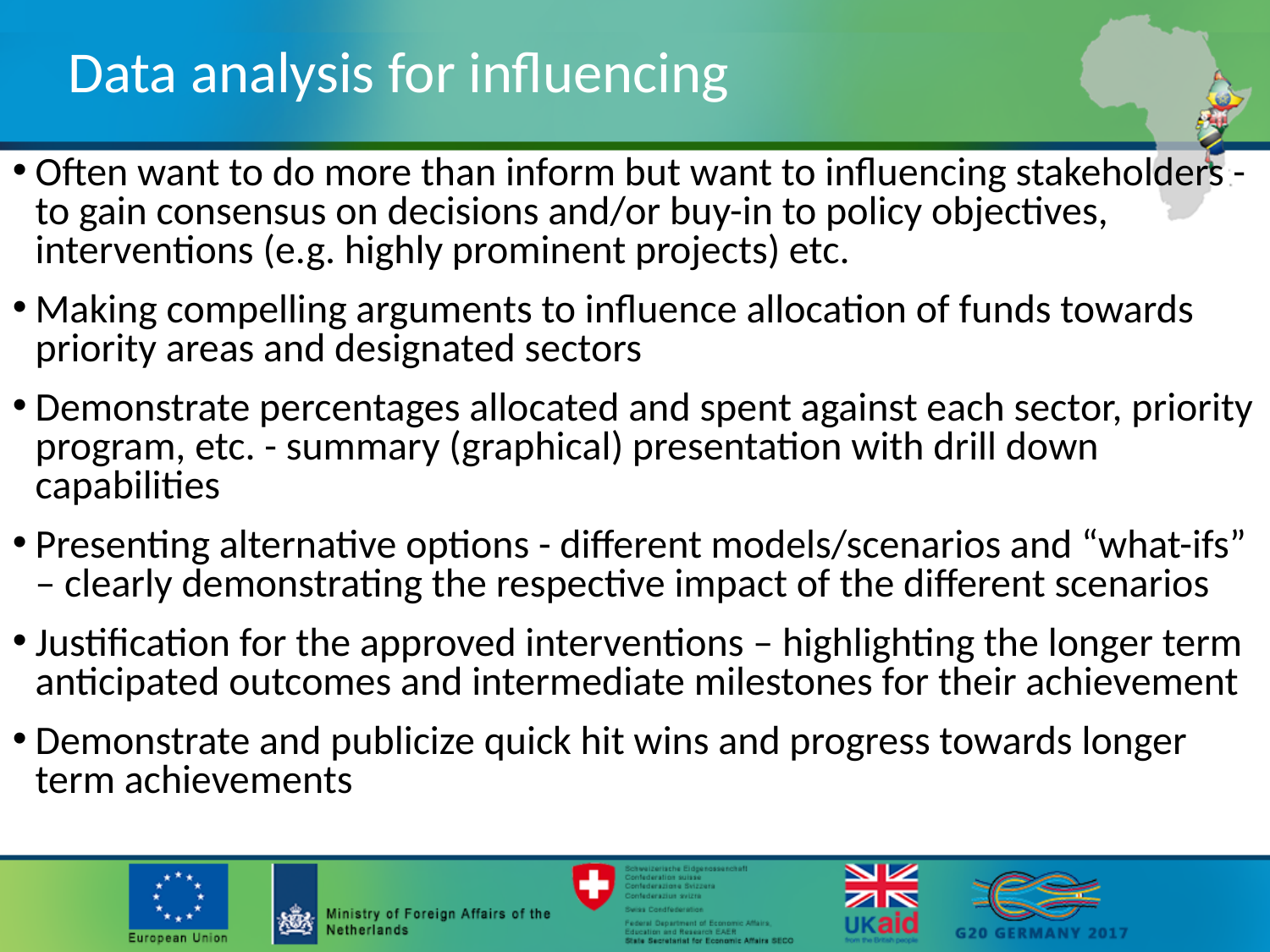

# Data analysis for influencing
Often want to do more than inform but want to influencing stakeholders - to gain consensus on decisions and/or buy-in to policy objectives, interventions (e.g. highly prominent projects) etc.
Making compelling arguments to influence allocation of funds towards priority areas and designated sectors
Demonstrate percentages allocated and spent against each sector, priority program, etc. - summary (graphical) presentation with drill down capabilities
Presenting alternative options - different models/scenarios and “what-ifs” – clearly demonstrating the respective impact of the different scenarios
Justification for the approved interventions – highlighting the longer term anticipated outcomes and intermediate milestones for their achievement
Demonstrate and publicize quick hit wins and progress towards longer term achievements